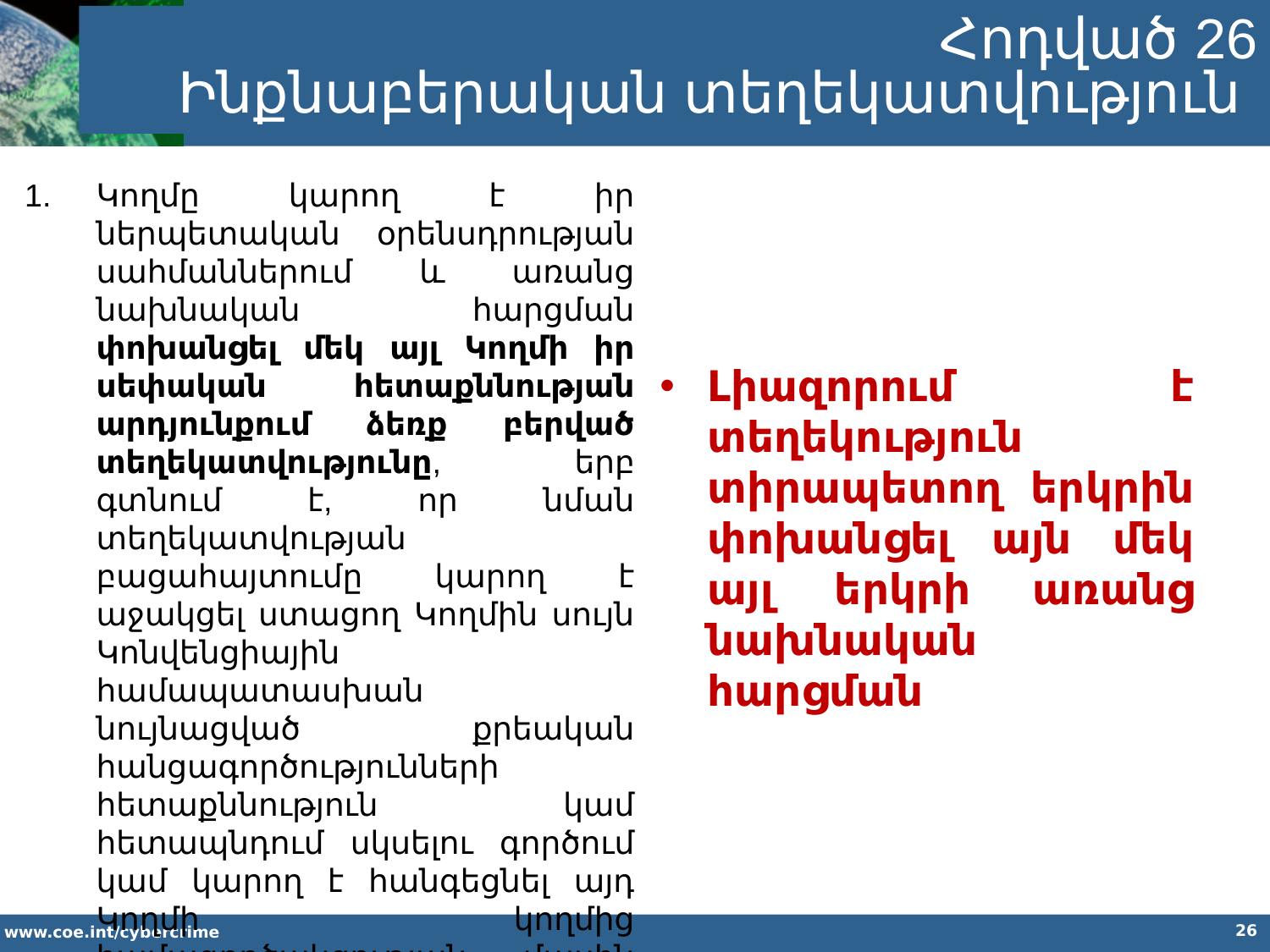

Հոդված 26
Ինքնաբերական տեղեկատվություն
Կողմը կարող է իր ներպետական օրենսդրության սահմաններում և առանց նախնական հարցման փոխանցել մեկ այլ Կողմի իր սեփական հետաքննության արդյունքում ձեռք բերված տեղեկատվությունը, երբ գտնում է, որ նման տեղեկատվության բացահայտումը կարող է աջակցել ստացող Կողմին սույն Կոնվենցիային համապատասխան նույնացված քրեական հանցագործությունների հետաքննություն կամ հետապնդում սկսելու գործում կամ կարող է հանգեցնել այդ Կողմի կողմից համագործակցության մասին հարցման՝ սույն գլխին համապատասխան:

Լիազորում է տեղեկություն տիրապետող երկրին փոխանցել այն մեկ այլ երկրի առանց նախնական հարցման

26